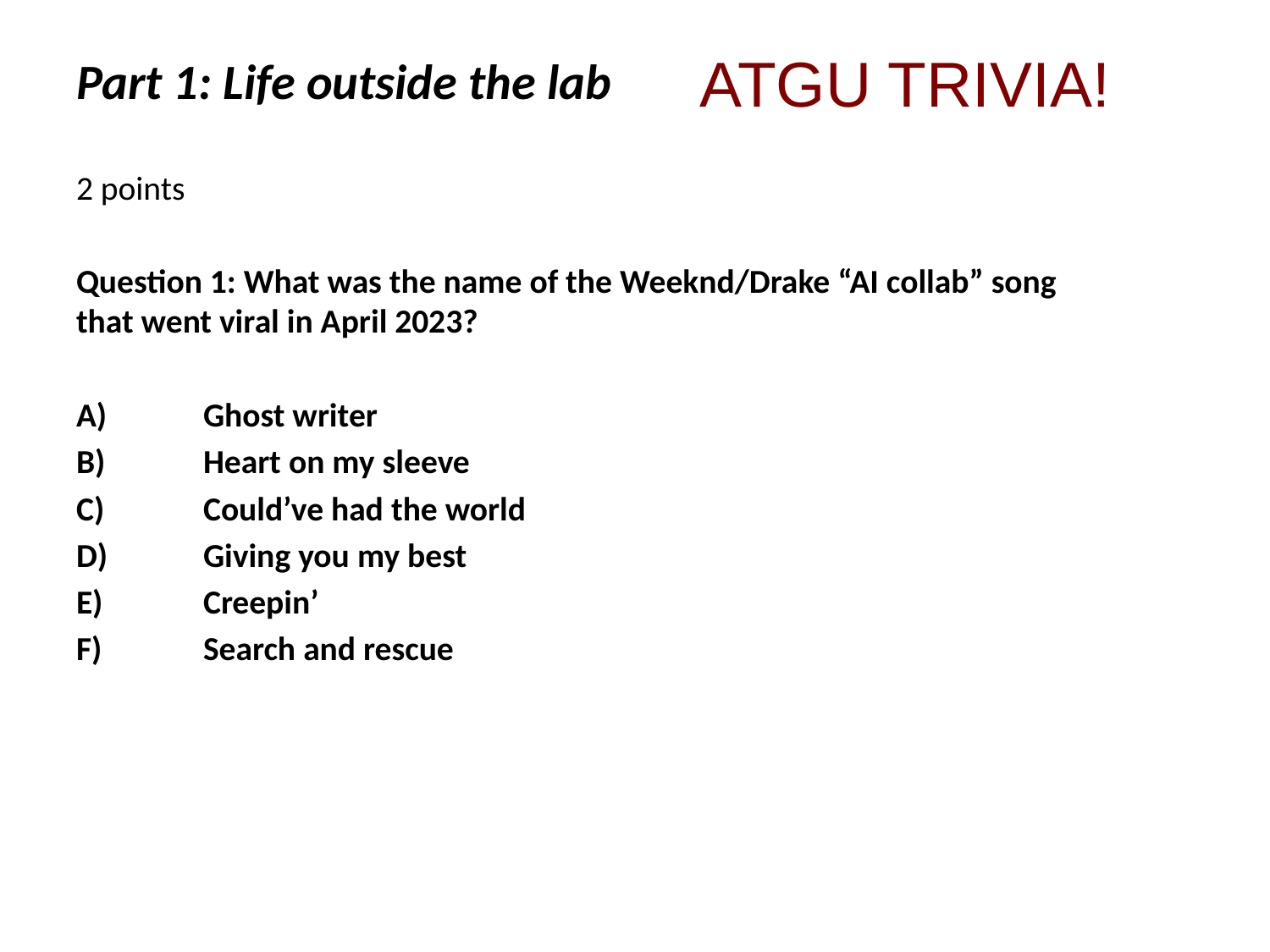

# Part 1: Life outside the lab
ATGU TRIVIA!
2 points

Question 1: What was the name of the Weeknd/Drake “AI collab” song that went viral in April 2023?

A)	Ghost writer
B)	Heart on my sleeve
C)	Could’ve had the world
D)	Giving you my best
E)	Creepin’
F)	Search and rescue